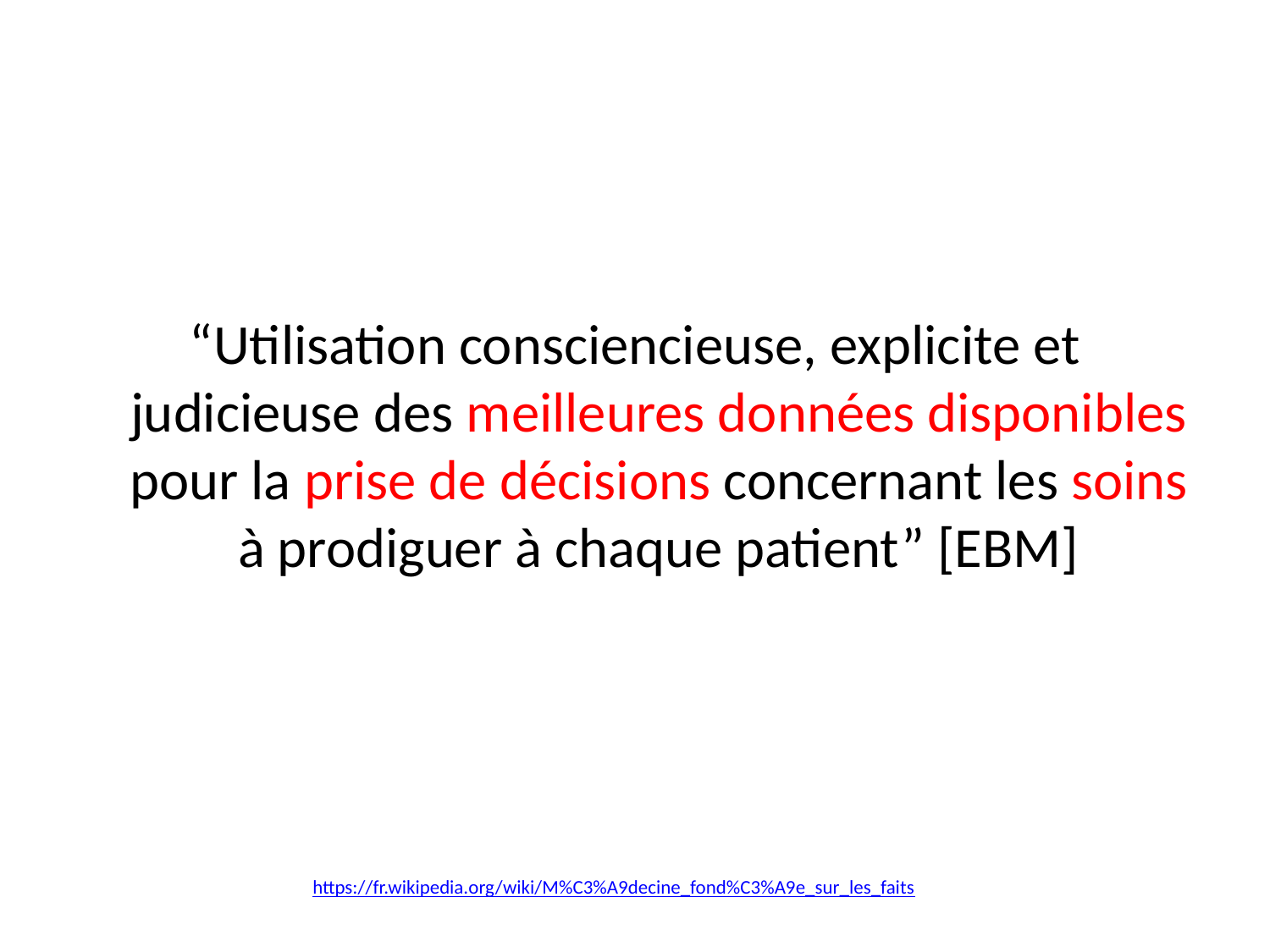

#

“Utilisation consciencieuse, explicite et judicieuse des meilleures données disponibles pour la prise de décisions concernant les soins à prodiguer à chaque patient” [EBM]

https://fr.wikipedia.org/wiki/M%C3%A9decine_fond%C3%A9e_sur_les_faits